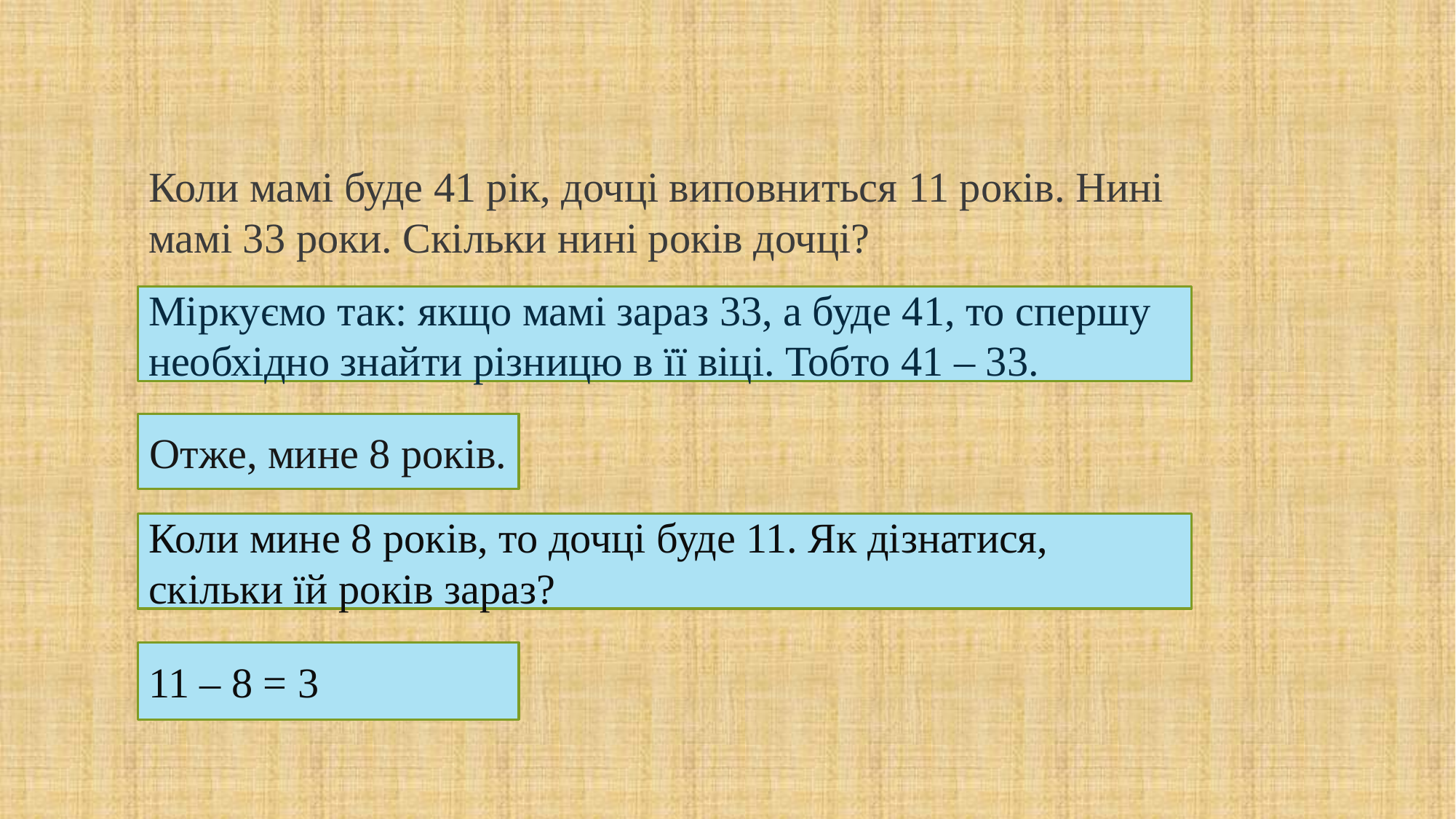

Коли мамі буде 41 рік, дочці виповниться 11 років. Нині мамі 33 роки. Скільки нині років дочці?

Міркуємо так: якщо мамі зараз 33, а буде 41, то спершу необхідно знайти різницю в її віці. Тобто 41 – 33.
Отже, мине 8 років.
Коли мине 8 років, то дочці буде 11. Як дізнатися, скільки їй років зараз?
11 – 8 = 3